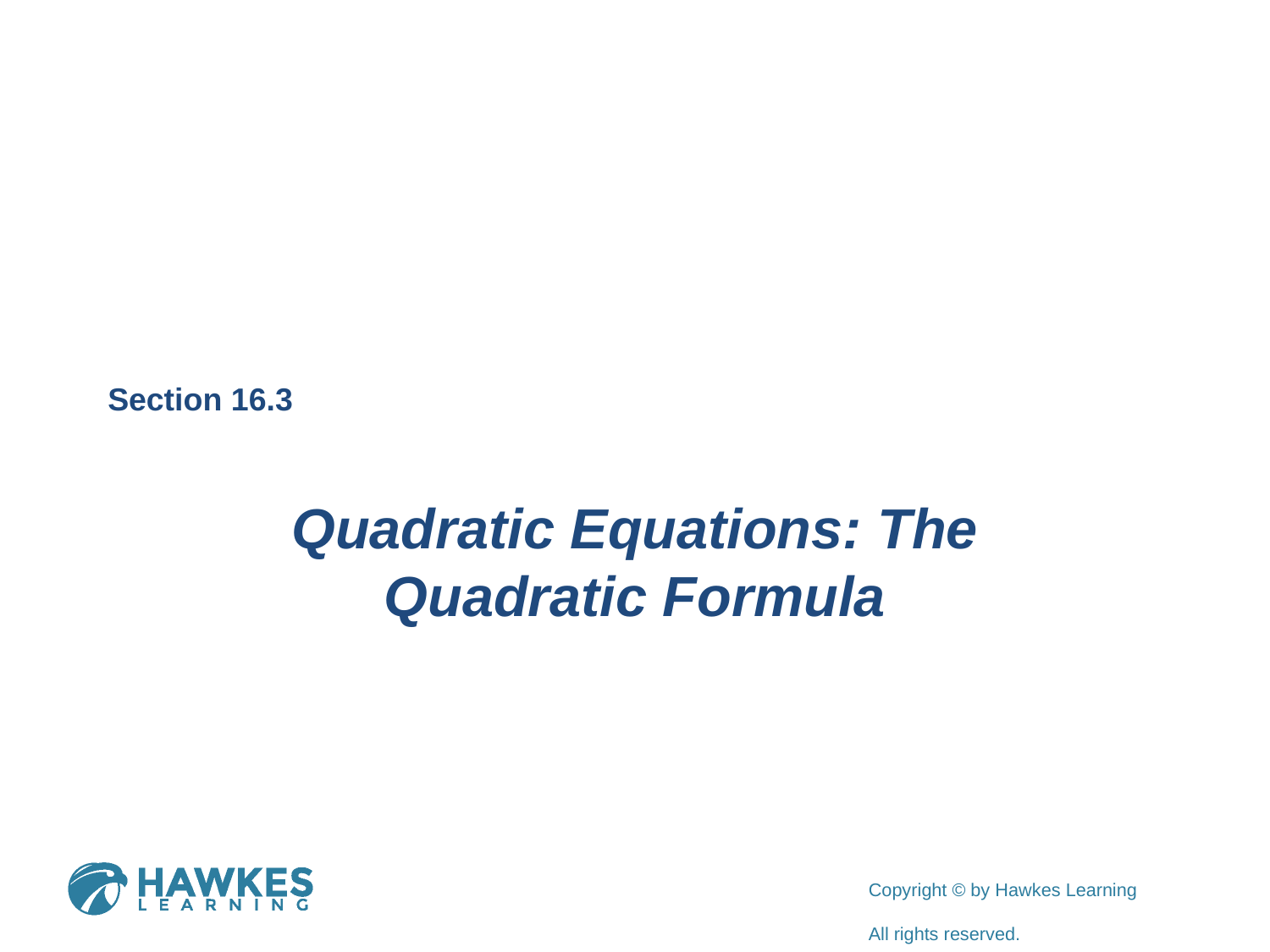

Section 16.3
Quadratic Equations: The Quadratic Formula